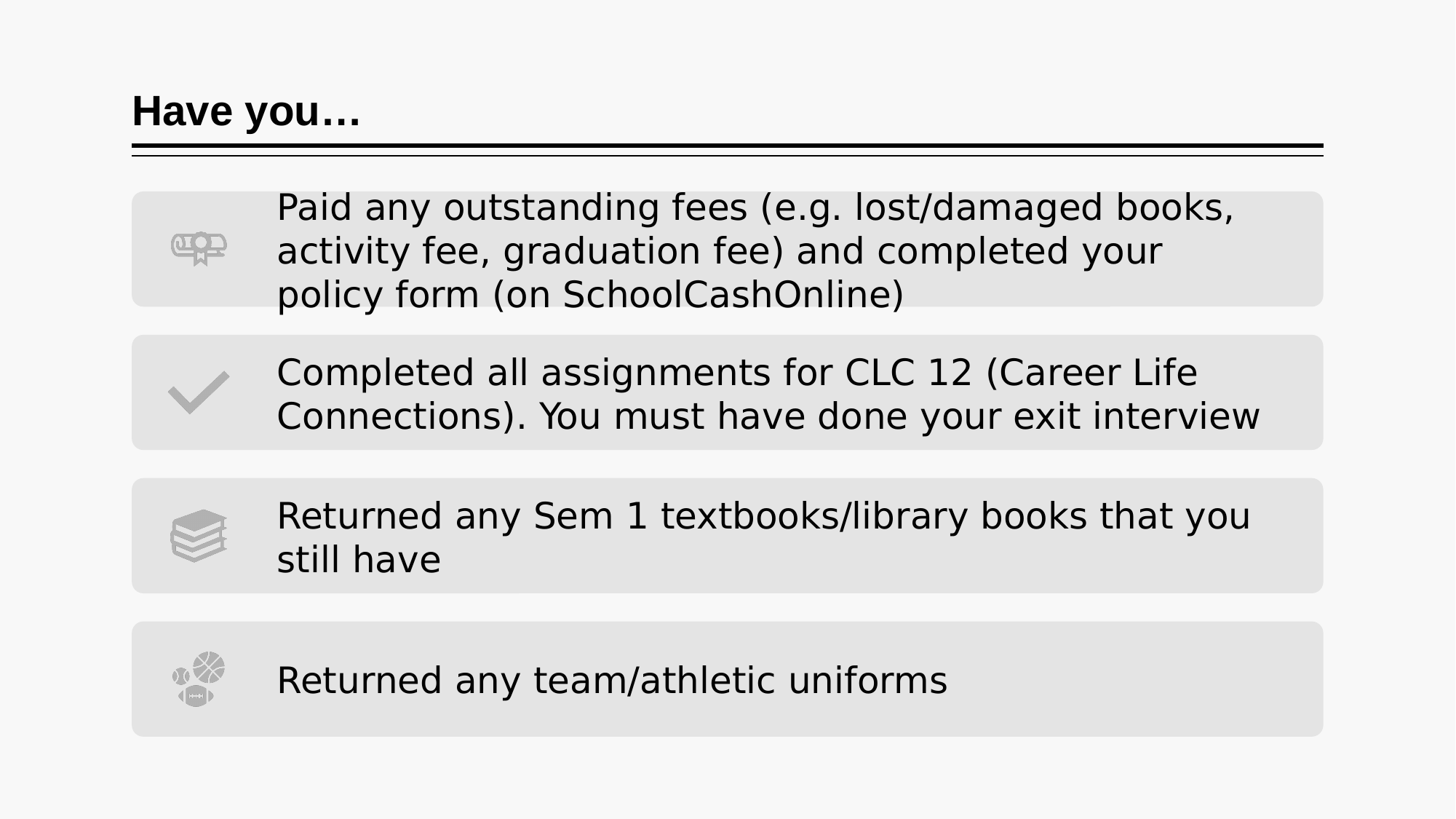

# Have you…
Paid any outstanding fees (e.g. lost/damaged books, activity fee, graduation fee) and completed your policy form (on SchoolCashOnline)
Completed all assignments for CLC 12 (Career Life Connections). You must have done your exit interview
Returned any Sem 1 textbooks/library books that you still have
Returned any team/athletic uniforms